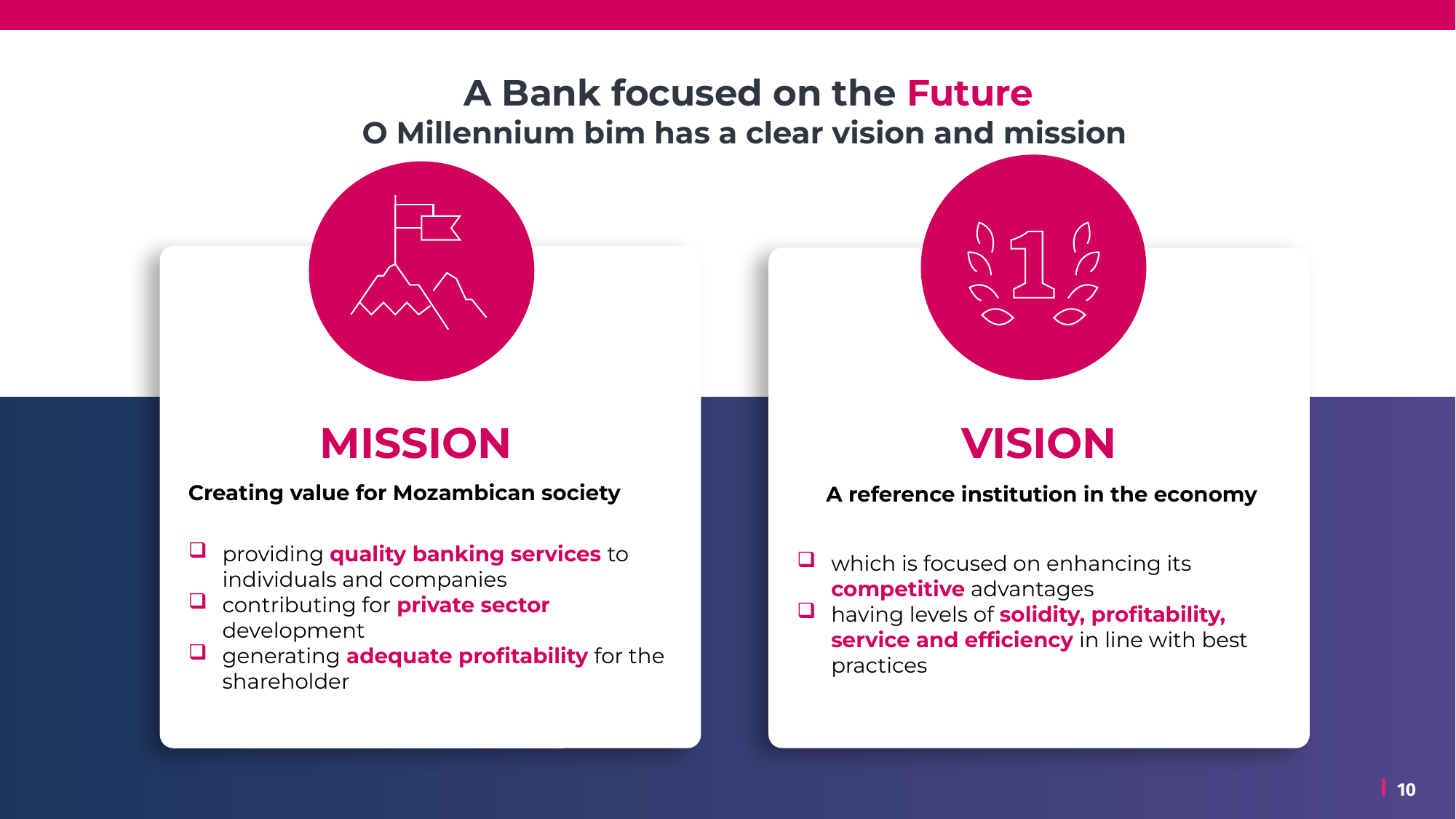

A Bank focused on the Future
O Millennium bim has a clear vision and mission

MISSION
Creating value for Mozambican society
providing quality banking services to individuals and companies
contributing for private sector development
generating adequate profitability for the shareholder

VISION
A reference institution in the economy
which is focused on enhancing its competitive advantages
having levels of solidity, profitability, service and efficiency in line with best practices

10